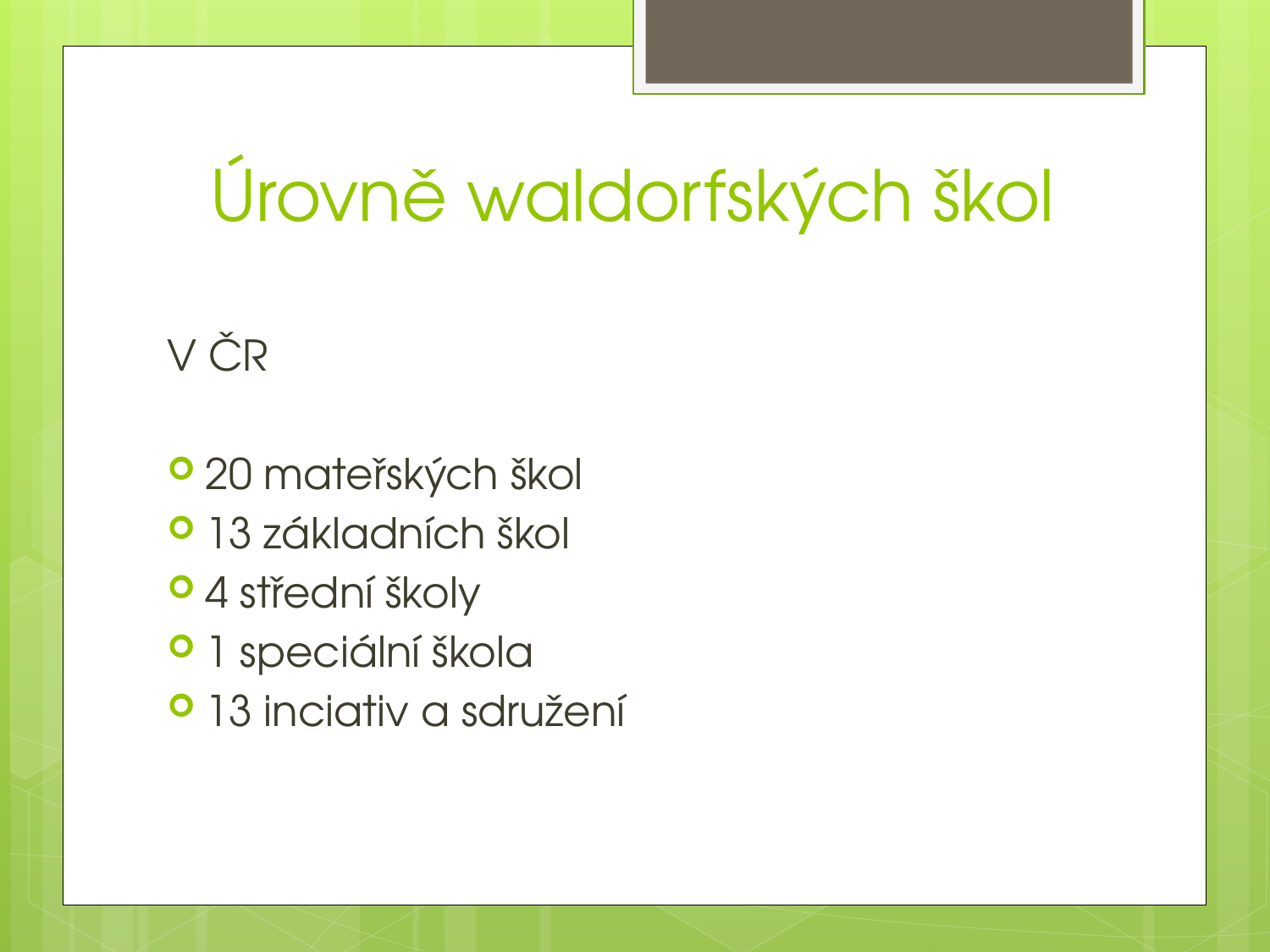

# Úrovně waldorfských škol
V ČR

20 mateřských škol
13 základních škol
4 střední školy
1 speciální škola
13 inciativ a sdružení